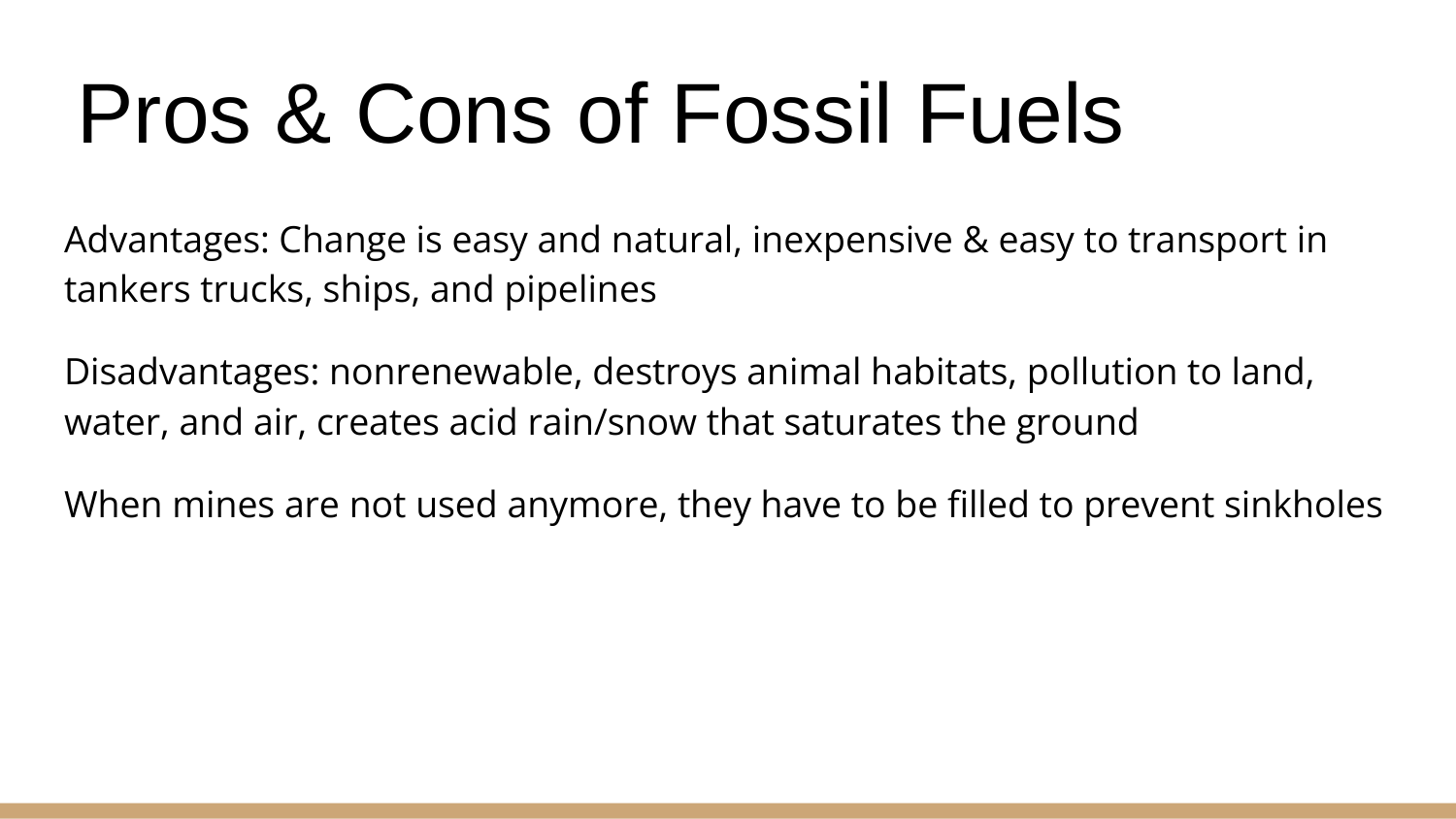

# Pros & Cons of Fossil Fuels
Advantages: Change is easy and natural, inexpensive & easy to transport in tankers trucks, ships, and pipelines
Disadvantages: nonrenewable, destroys animal habitats, pollution to land, water, and air, creates acid rain/snow that saturates the ground
When mines are not used anymore, they have to be filled to prevent sinkholes